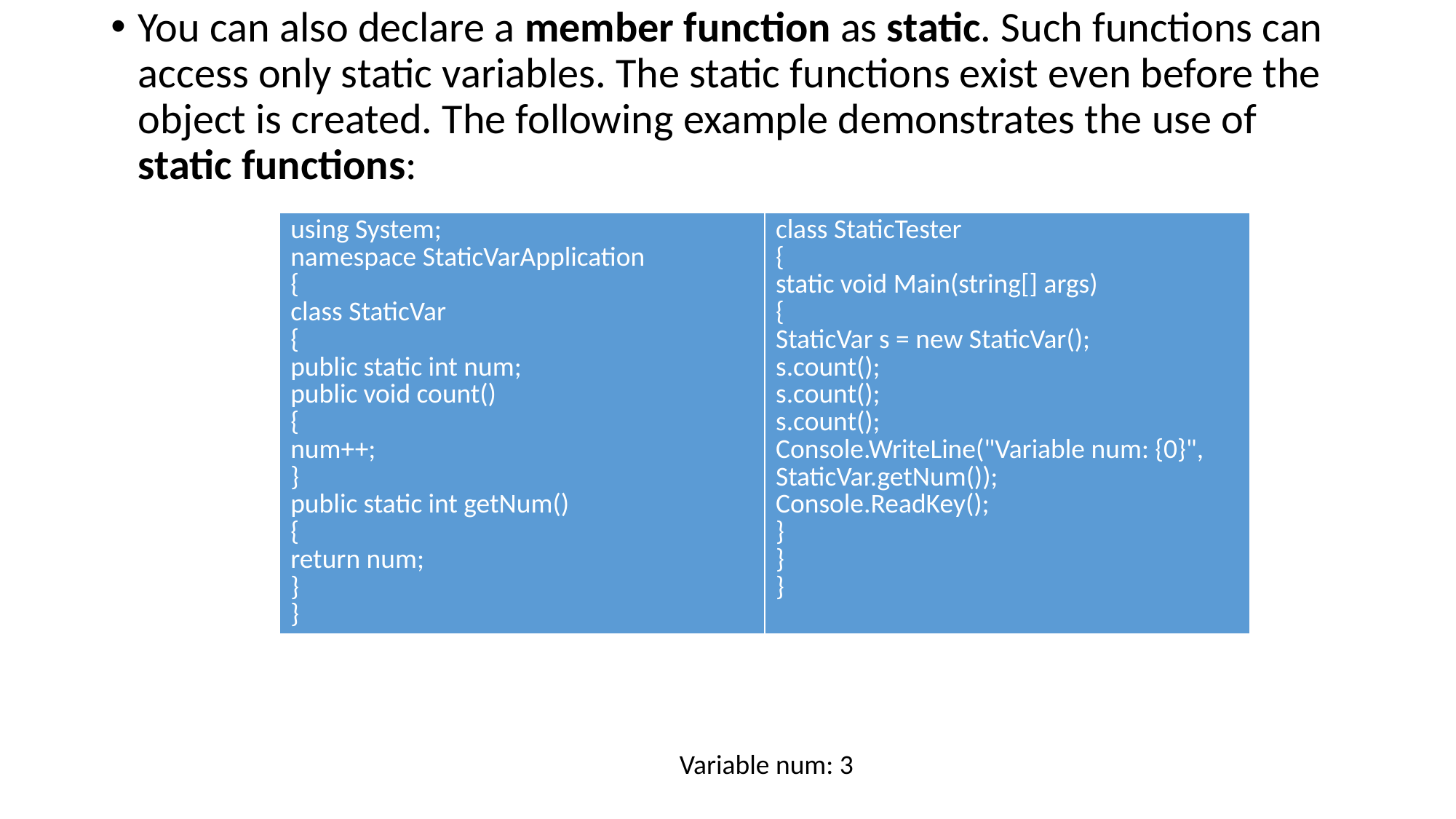

You can also declare a member function as static. Such functions can access only static variables. The static functions exist even before the object is created. The following example demonstrates the use of static functions:

| using System; namespace StaticVarApplication { class StaticVar { public static int num; public void count() { num++; } public static int getNum() { return num; } } | class StaticTester { static void Main(string[] args) { StaticVar s = new StaticVar(); s.count(); s.count(); s.count(); Console.WriteLine("Variable num: {0}", StaticVar.getNum()); Console.ReadKey(); } } } |
| --- | --- |
Variable num: 3